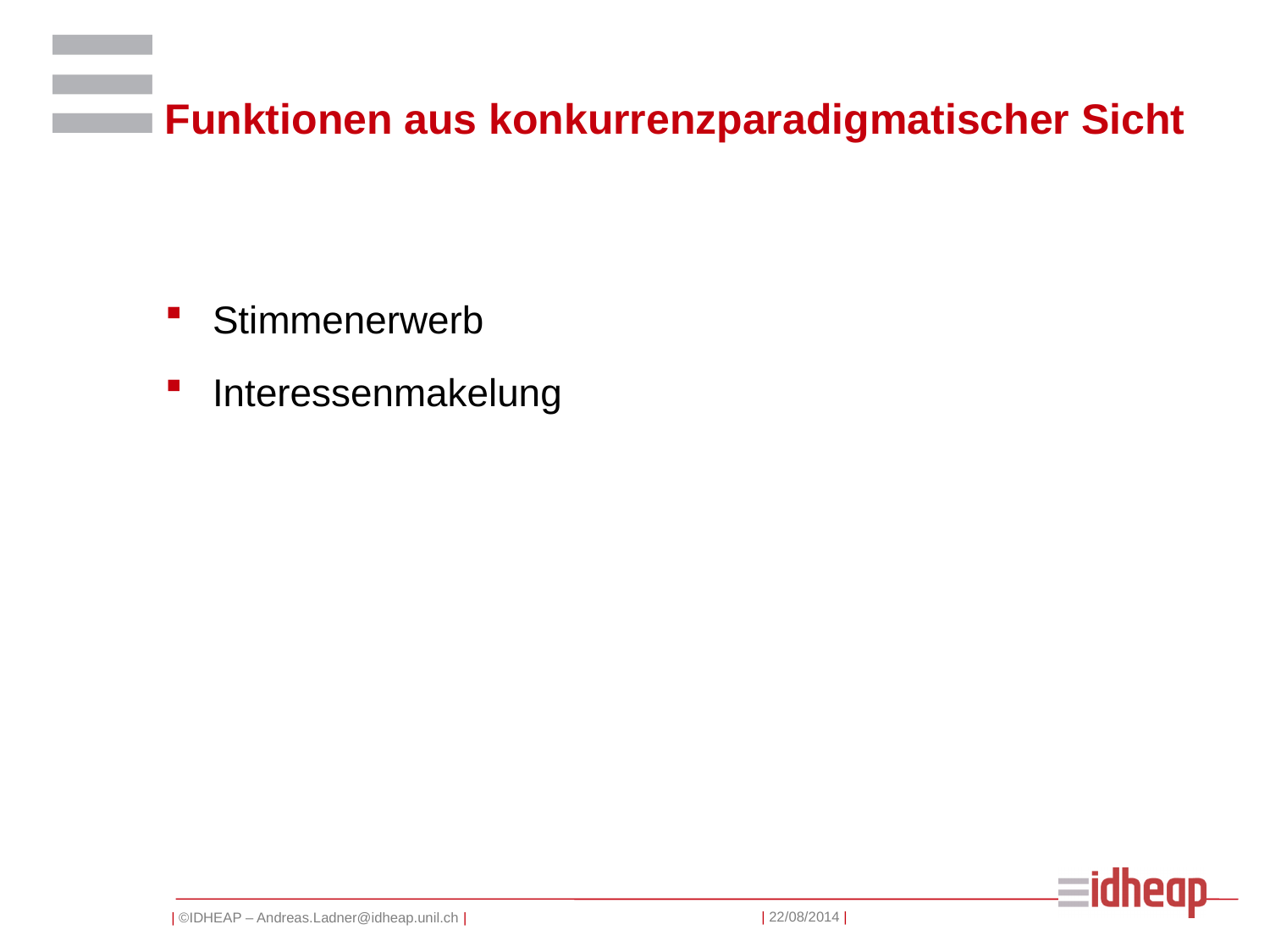

# Funktionen aus konkurrenzparadigmatischer Sicht
Stimmenerwerb
Interessenmakelung